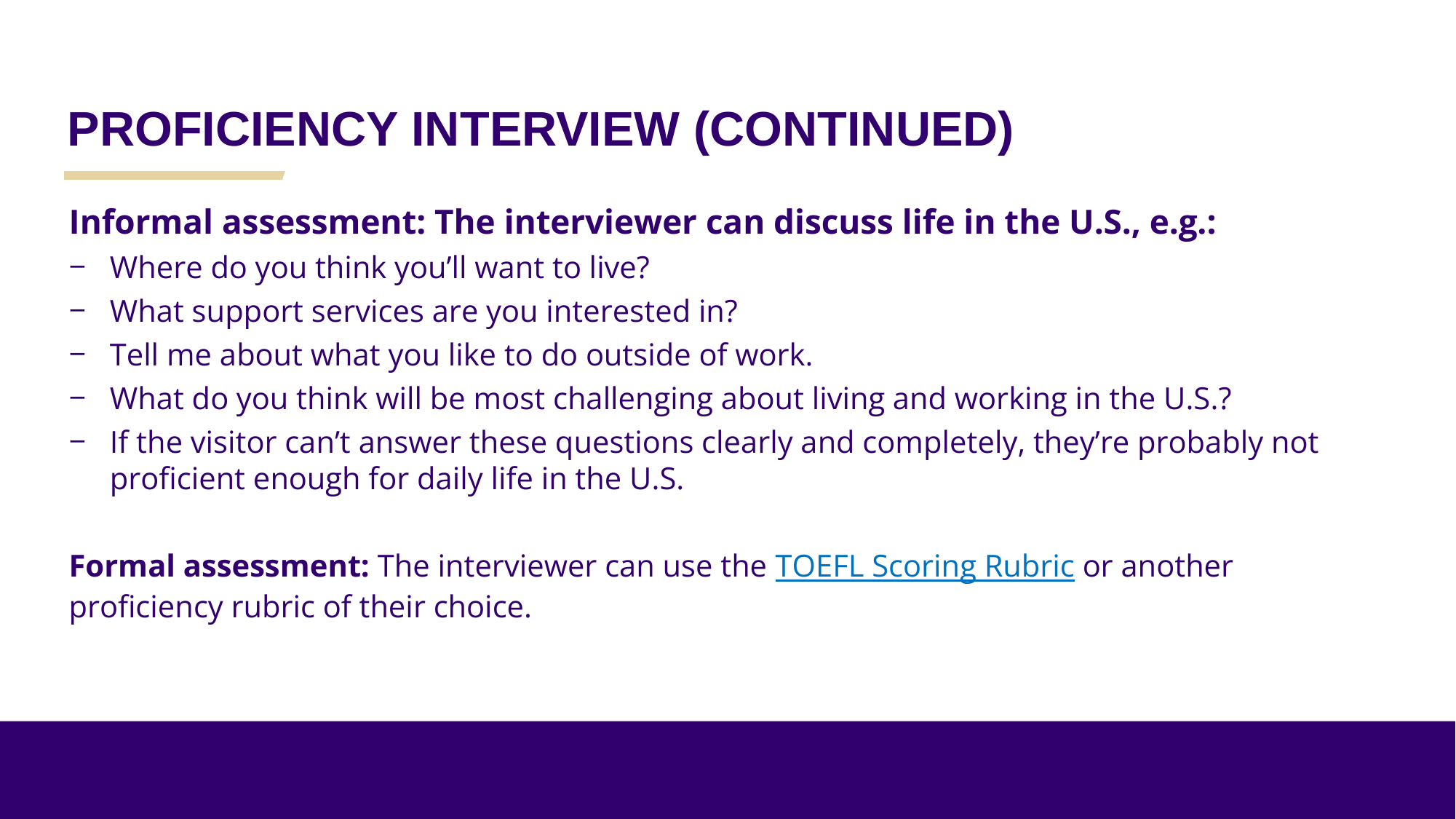

# PROFICIENCY INTERVIEW (CONTINUED)
Informal assessment: The interviewer can discuss life in the U.S., e.g.:
Where do you think you’ll want to live?
What support services are you interested in?
Tell me about what you like to do outside of work.
What do you think will be most challenging about living and working in the U.S.?
If the visitor can’t answer these questions clearly and completely, they’re probably not proficient enough for daily life in the U.S.

Formal assessment: The interviewer can use the TOEFL Scoring Rubric or another proficiency rubric of their choice.